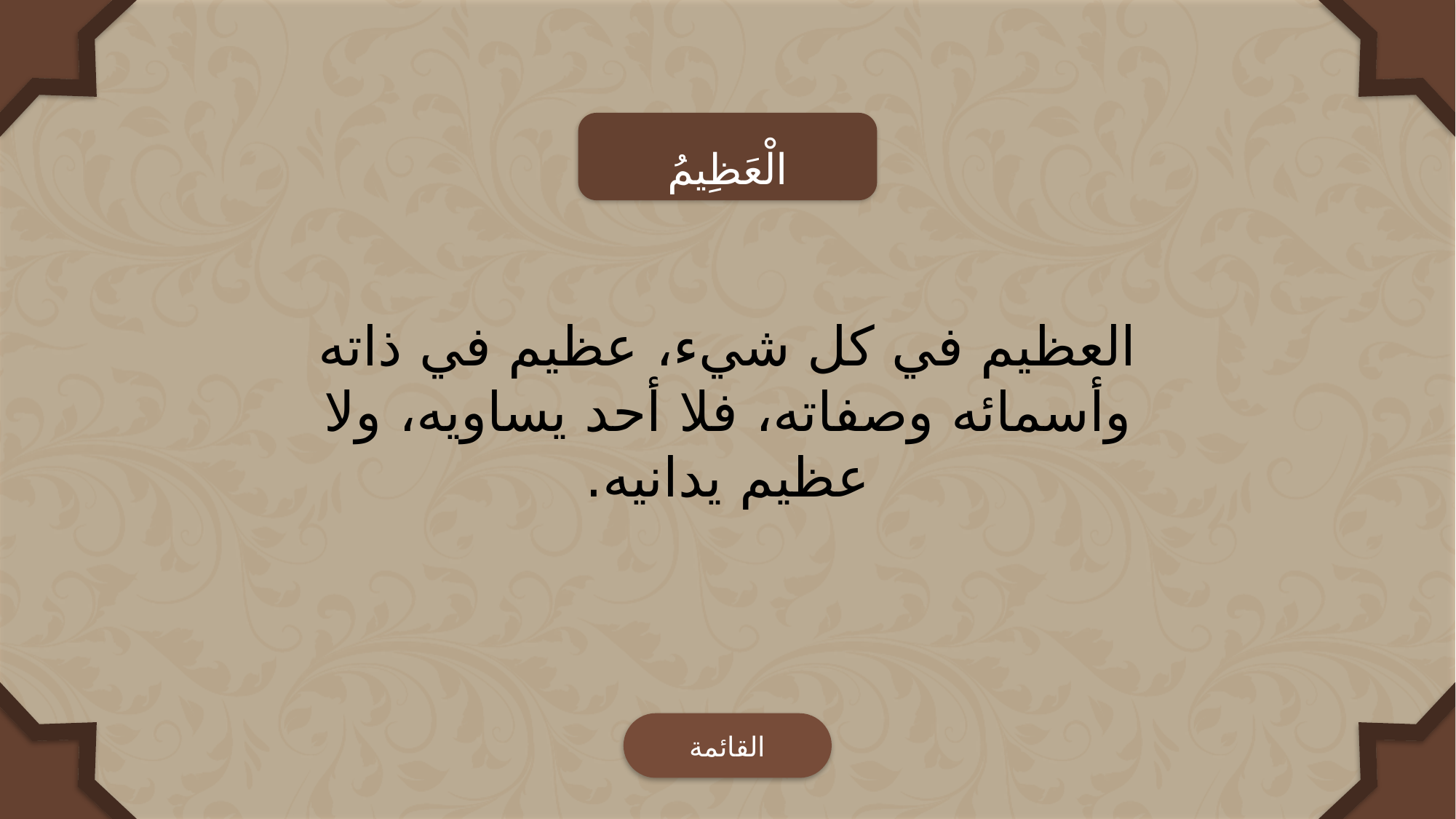

الْعَظِيمُ
العظيم في كل شيء، عظيم في ذاته وأسمائه وصفاته، فلا أحد يساويه، ولا عظيم يدانيه.

القائمة